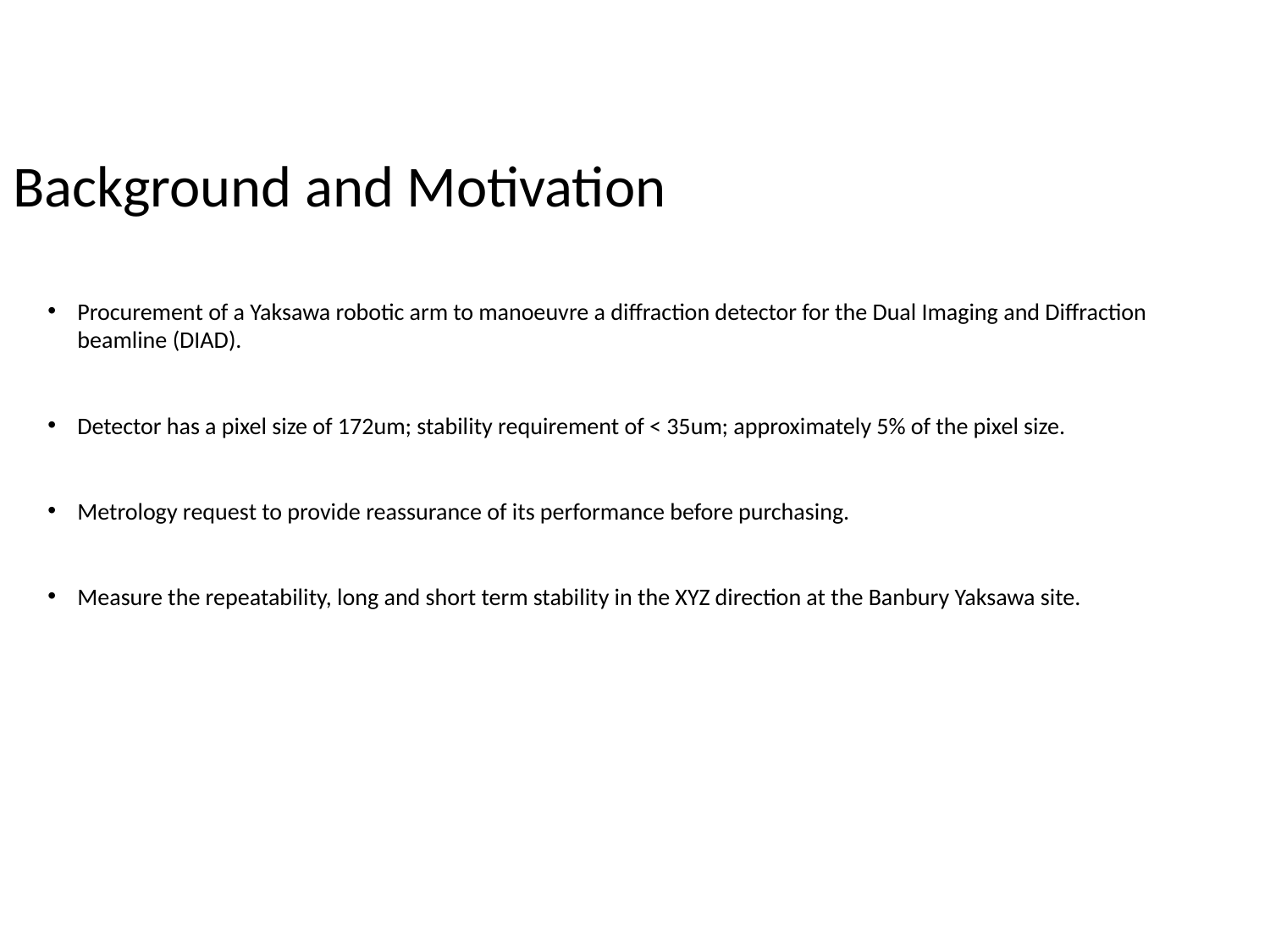

# Background and Motivation
Procurement of a Yaksawa robotic arm to manoeuvre a diffraction detector for the Dual Imaging and Diffraction beamline (DIAD).

Detector has a pixel size of 172um; stability requirement of < 35um; approximately 5% of the pixel size.

Metrology request to provide reassurance of its performance before purchasing.

Measure the repeatability, long and short term stability in the XYZ direction at the Banbury Yaksawa site.